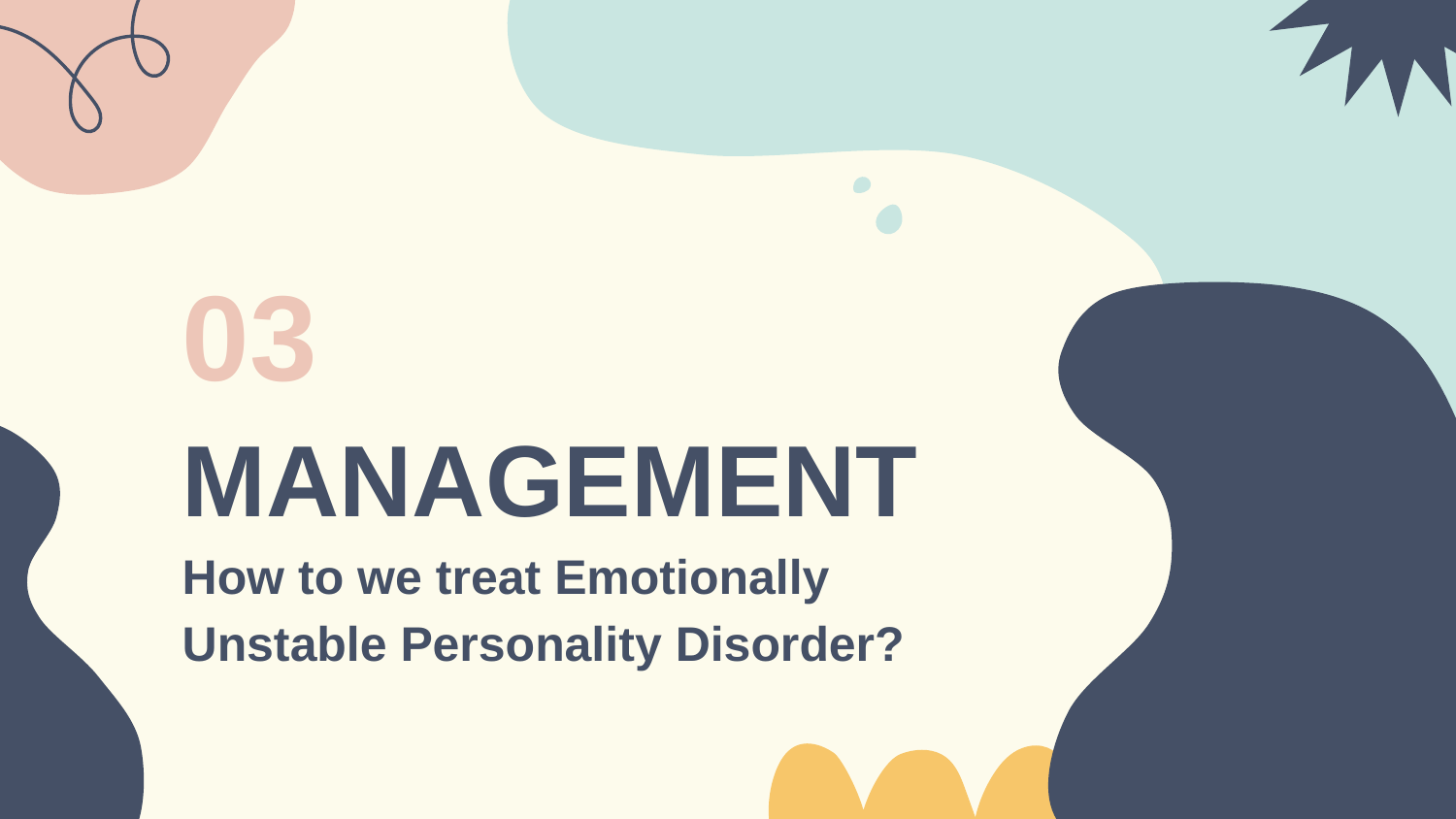

03
# MANAGEMENT How to we treat Emotionally Unstable Personality Disorder?